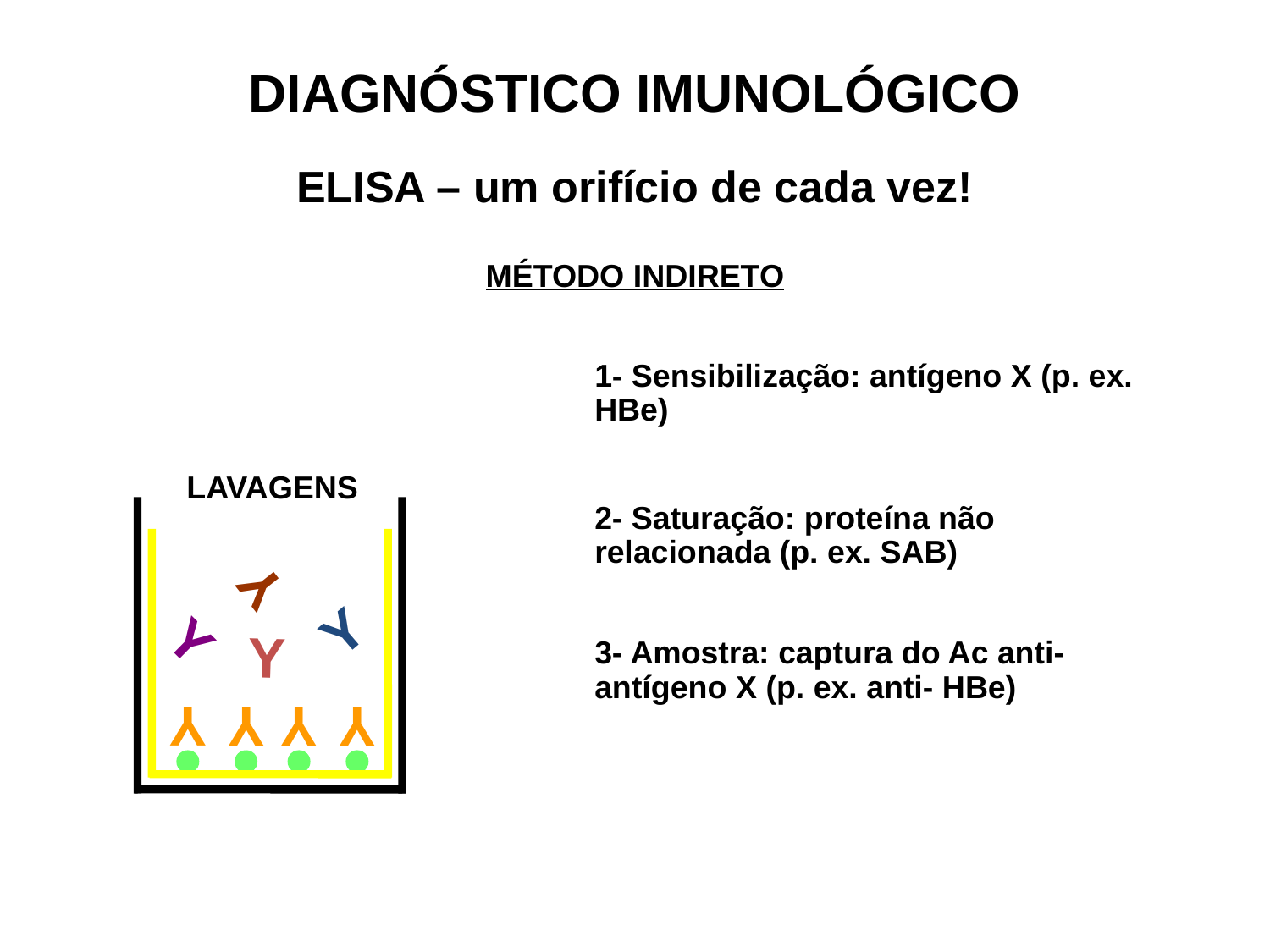

DIAGNÓSTICO IMUNOLÓGICO
ELISA – um orifício de cada vez!
MÉTODO INDIRETO
1- Sensibilização: antígeno X (p. ex. HBe)
LAVAGENS
2- Saturação: proteína não relacionada (p. ex. SAB)

Y
Y
Y
Y
3- Amostra: captura do Ac anti-antígeno X (p. ex. anti- HBe)
Y
Y
Y
Y